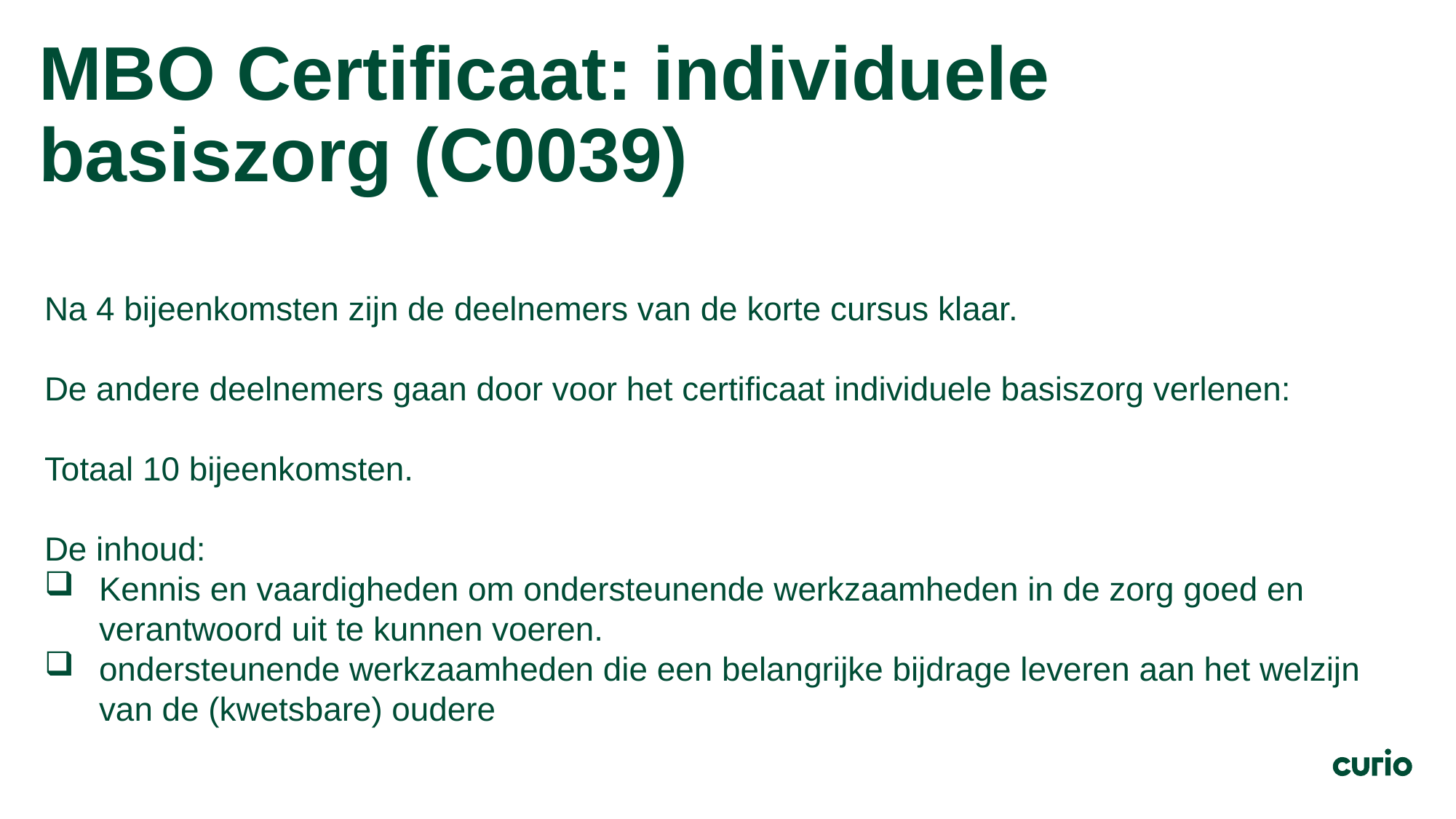

# MBO Certificaat: individuele  basiszorg (C0039)

Na 4 bijeenkomsten zijn de deelnemers van de korte cursus klaar.

De andere deelnemers gaan door voor het certificaat individuele basiszorg verlenen:

Totaal 10 bijeenkomsten.

De inhoud:
Kennis en vaardigheden om ondersteunende werkzaamheden in de zorg goed en verantwoord uit te kunnen voeren.
ondersteunende werkzaamheden die een belangrijke bijdrage leveren aan het welzijn van de (kwetsbare) oudere